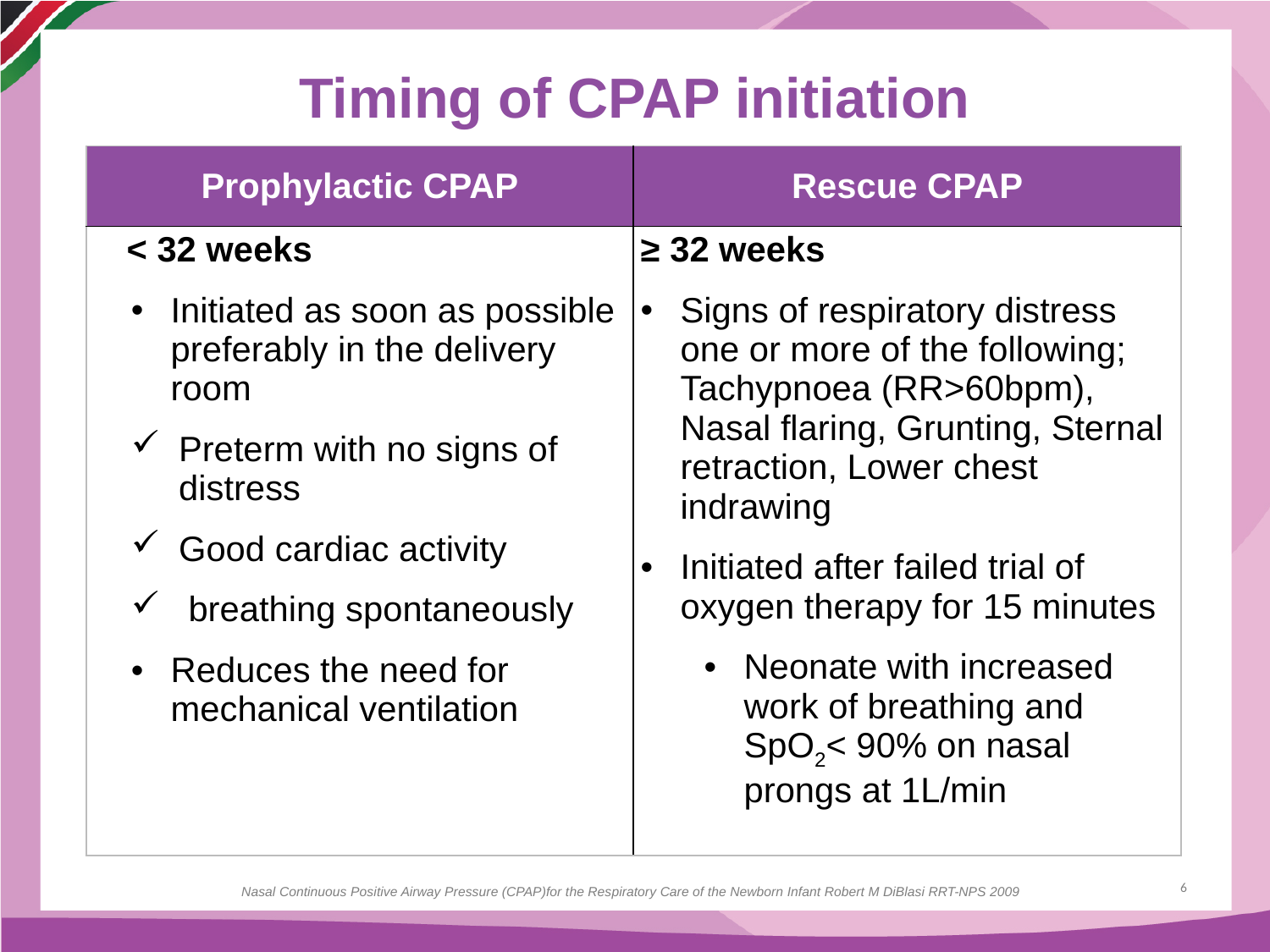

Timing of CPAP initiation
| Prophylactic CPAP | Rescue CPAP |
| --- | --- |
| < 32 weeks Initiated as soon as possible preferably in the delivery room Preterm with no signs of distress Good cardiac activity breathing spontaneously Reduces the need for mechanical ventilation | ≥ 32 weeks Signs of respiratory distress one or more of the following; Tachypnoea (RR>60bpm), Nasal flaring, Grunting, Sternal retraction, Lower chest indrawing Initiated after failed trial of oxygen therapy for 15 minutes Neonate with increased work of breathing and SpO2< 90% on nasal prongs at 1L/min |

6
Nasal Continuous Positive Airway Pressure (CPAP)for the Respiratory Care of the Newborn Infant Robert M DiBlasi RRT-NPS 2009